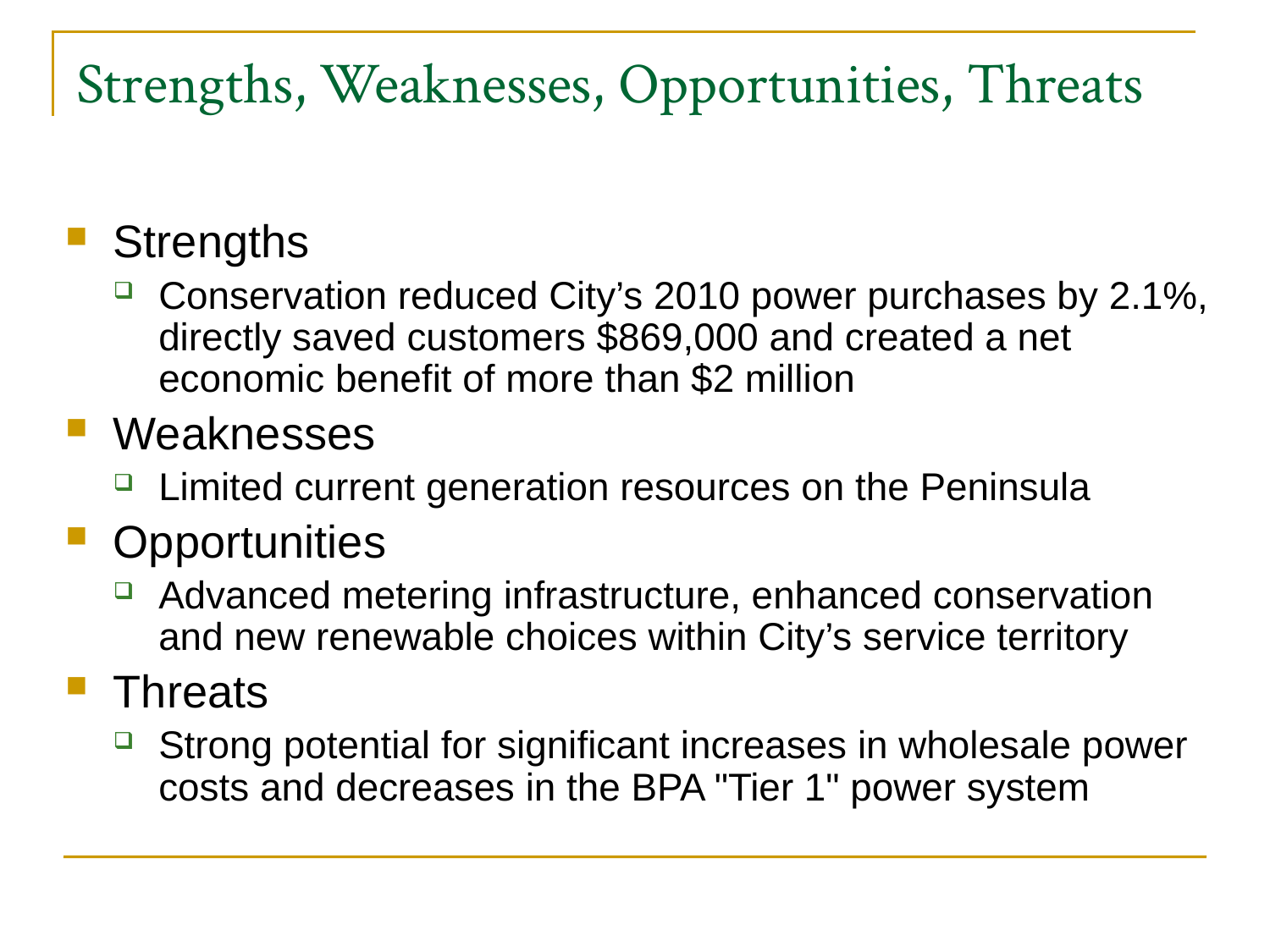

# Strengths, Weaknesses, Opportunities, Threats
Strengths
Conservation reduced City’s 2010 power purchases by 2.1%, directly saved customers $869,000 and created a net economic benefit of more than $2 million
Weaknesses
Limited current generation resources on the Peninsula
Opportunities
Advanced metering infrastructure, enhanced conservation and new renewable choices within City’s service territory
Threats
Strong potential for significant increases in wholesale power costs and decreases in the BPA "Tier 1" power system